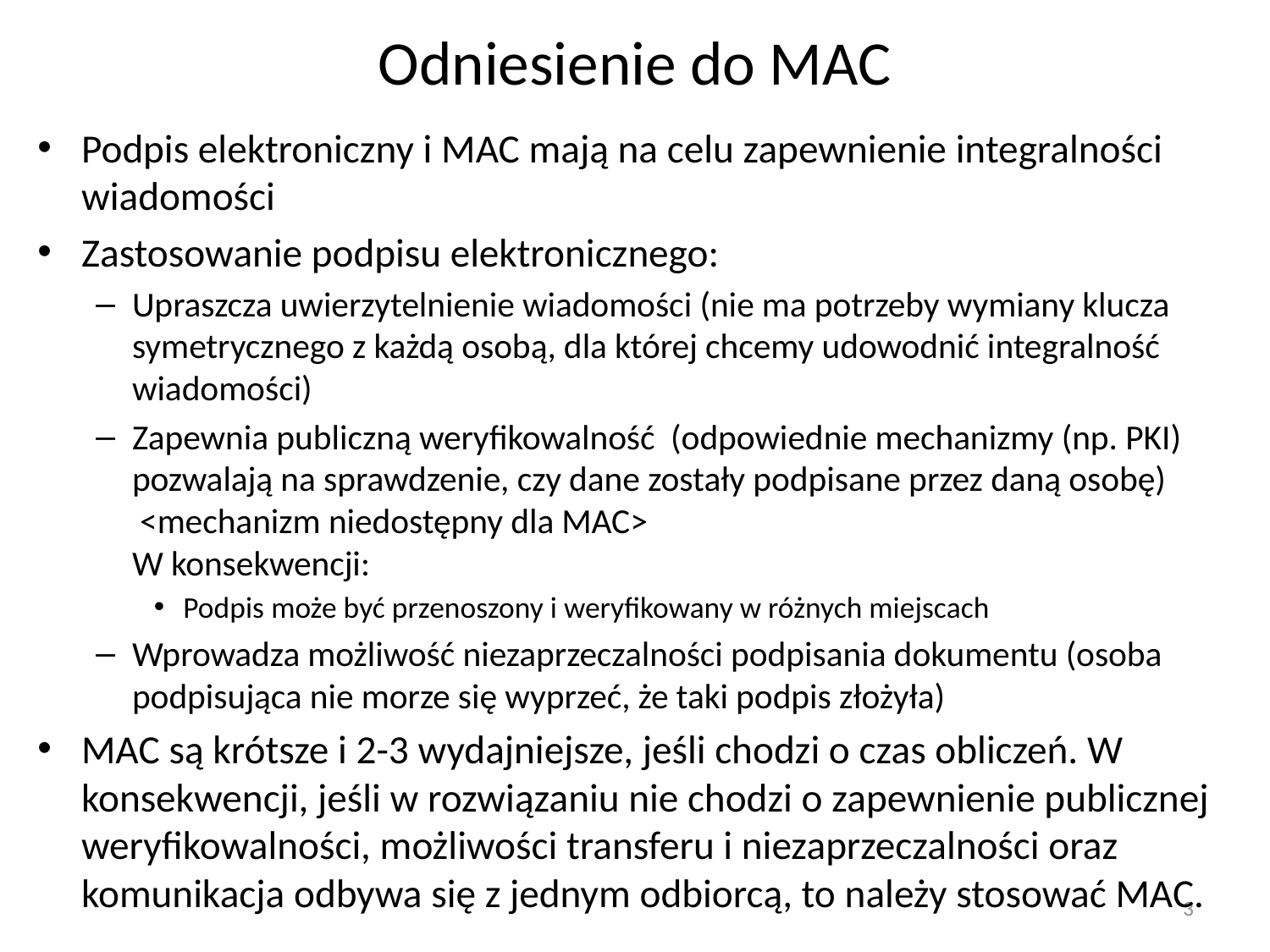

# Odniesienie do MAC
Podpis elektroniczny i MAC mają na celu zapewnienie integralności wiadomości
Zastosowanie podpisu elektronicznego:
Upraszcza uwierzytelnienie wiadomości (nie ma potrzeby wymiany klucza symetrycznego z każdą osobą, dla której chcemy udowodnić integralność wiadomości)
Zapewnia publiczną weryfikowalność  (odpowiednie mechanizmy (np. PKI) pozwalają na sprawdzenie, czy dane zostały podpisane przez daną osobę)
 <mechanizm niedostępny dla MAC>
W konsekwencji:
Podpis może być przenoszony i weryfikowany w różnych miejscach
Wprowadza możliwość niezaprzeczalności podpisania dokumentu (osoba podpisująca nie morze się wyprzeć, że taki podpis złożyła)
MAC są krótsze i 2-3 wydajniejsze, jeśli chodzi o czas obliczeń. W konsekwencji, jeśli w rozwiązaniu nie chodzi o zapewnienie publicznej weryfikowalności, możliwości transferu i niezaprzeczalności oraz komunikacja odbywa się z jednym odbiorcą, to należy stosować MAC.

3